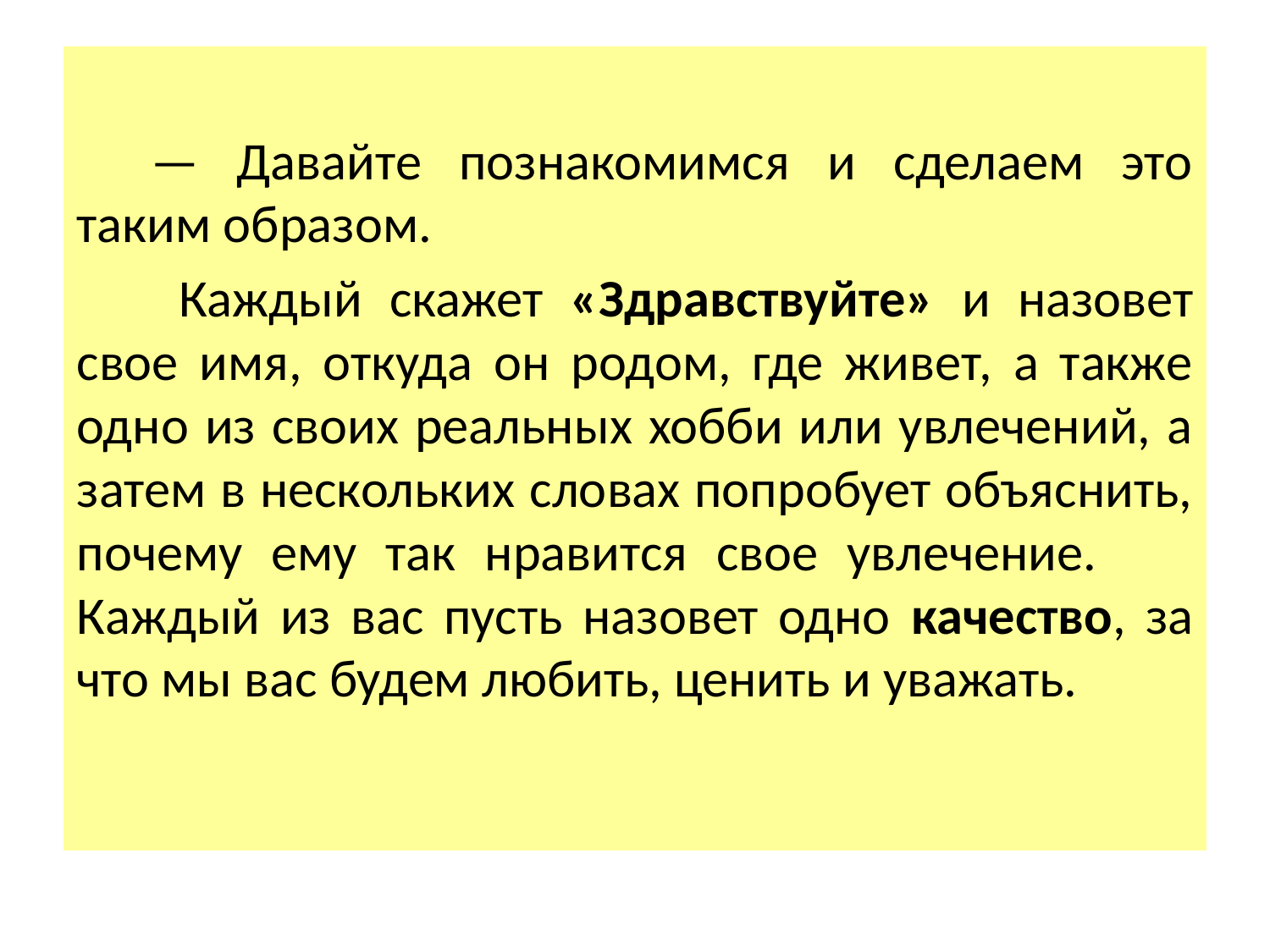

— Давайте познакомимся и сделаем это таким образом.
 Каждый скажет «Здравствуйте» и назовет свое имя, откуда он родом, где живет, а также одно из своих реальных хобби или увлечений, а затем в нескольких словах попробует объяснить, почему ему так нравится свое увлечение. 	Каждый из вас пусть назовет одно качество, за что мы вас будем любить, ценить и уважать.